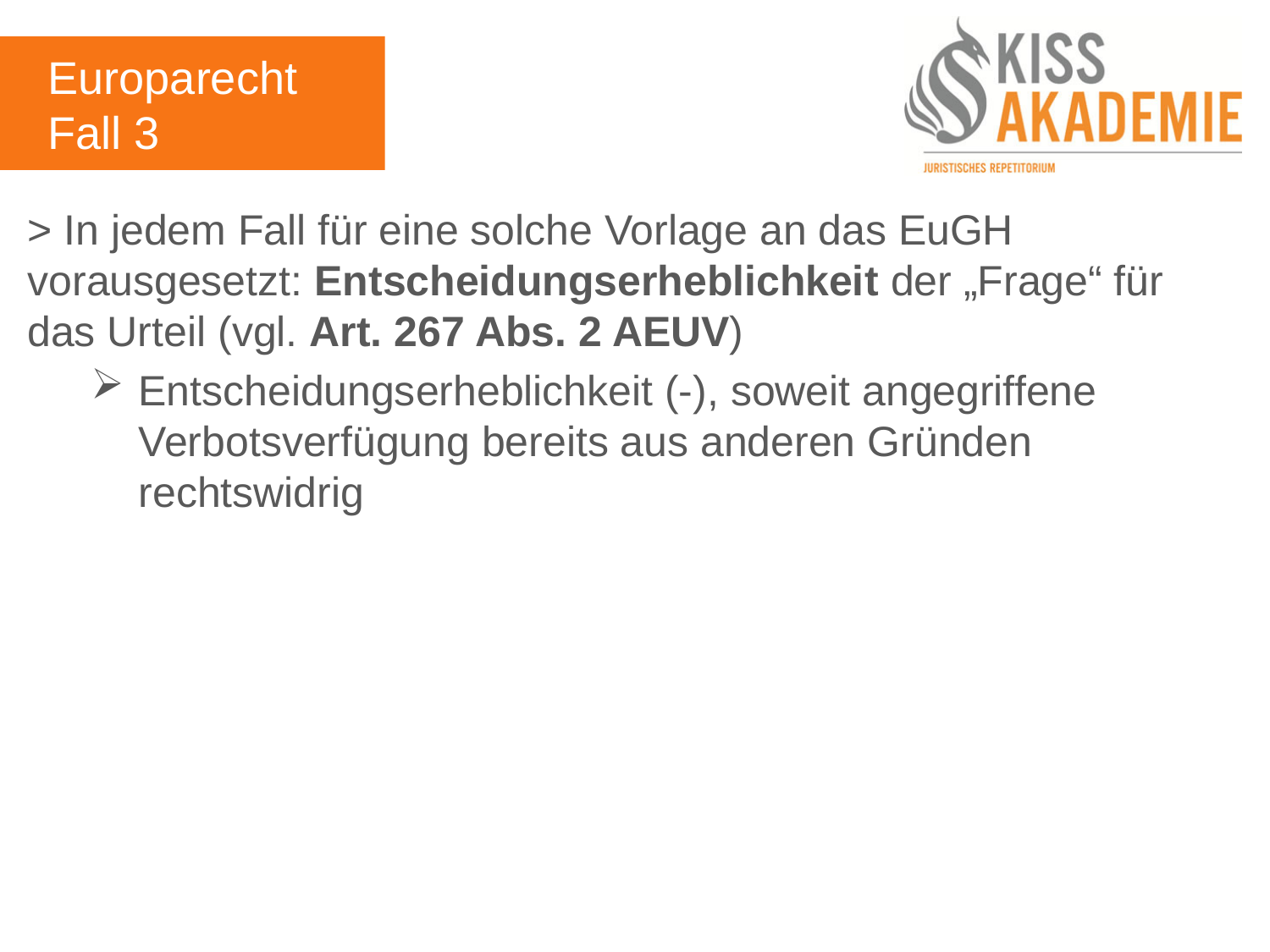

Europarecht
Fall 3
> In jedem Fall für eine solche Vorlage an das EuGH vorausgesetzt: Entscheidungserheblichkeit der „Frage“ für das Urteil (vgl. Art. 267 Abs. 2 AEUV)
Entscheidungserheblichkeit (-), soweit angegriffene Verbotsverfügung bereits aus anderen Gründen rechtswidrig